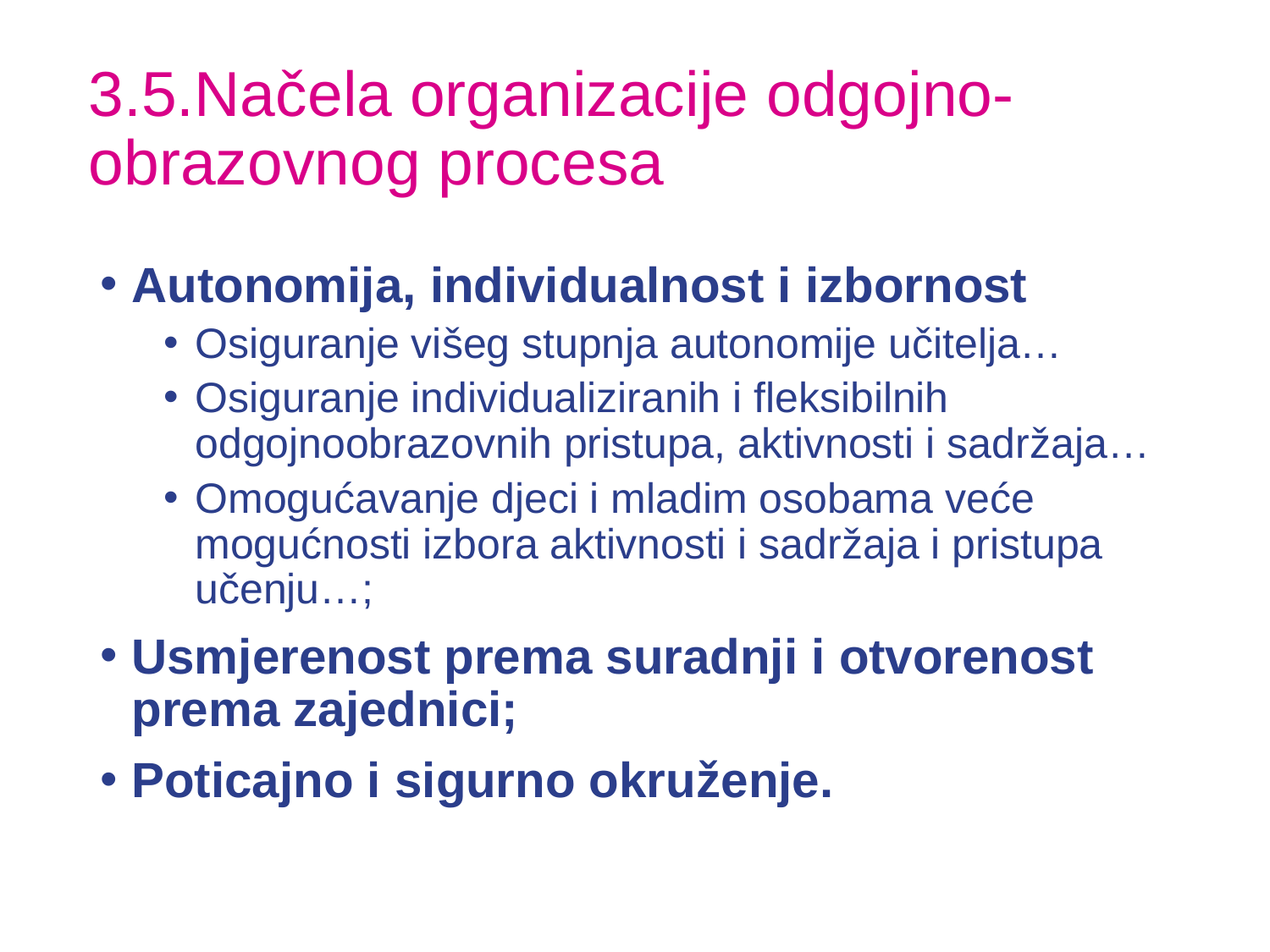

# 3.5.Načela organizacije odgojno-obrazovnog procesa
Autonomija, individualnost i izbornost
Osiguranje višeg stupnja autonomije učitelja…
Osiguranje individualiziranih i fleksibilnih odgojnoobrazovnih pristupa, aktivnosti i sadržaja…
Omogućavanje djeci i mladim osobama veće mogućnosti izbora aktivnosti i sadržaja i pristupa učenju…;
Usmjerenost prema suradnji i otvorenost prema zajednici;
Poticajno i sigurno okruženje.